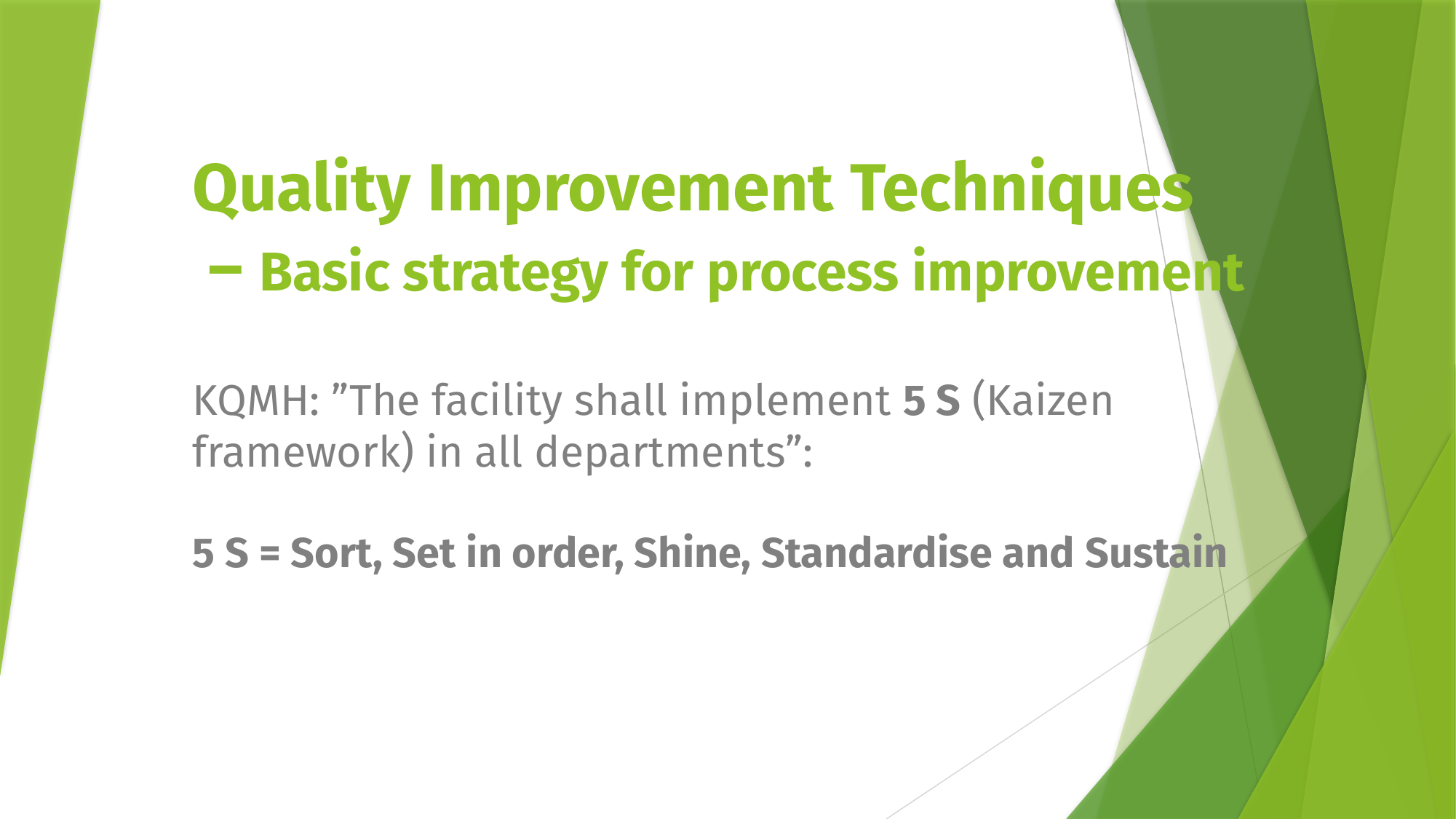

# Quality Improvement Techniques – Basic strategy for process improvement
KQMH: ”The facility shall implement 5 S (Kaizen framework) in all departments”:

5 S = Sort, Set in order, Shine, Standardise and Sustain